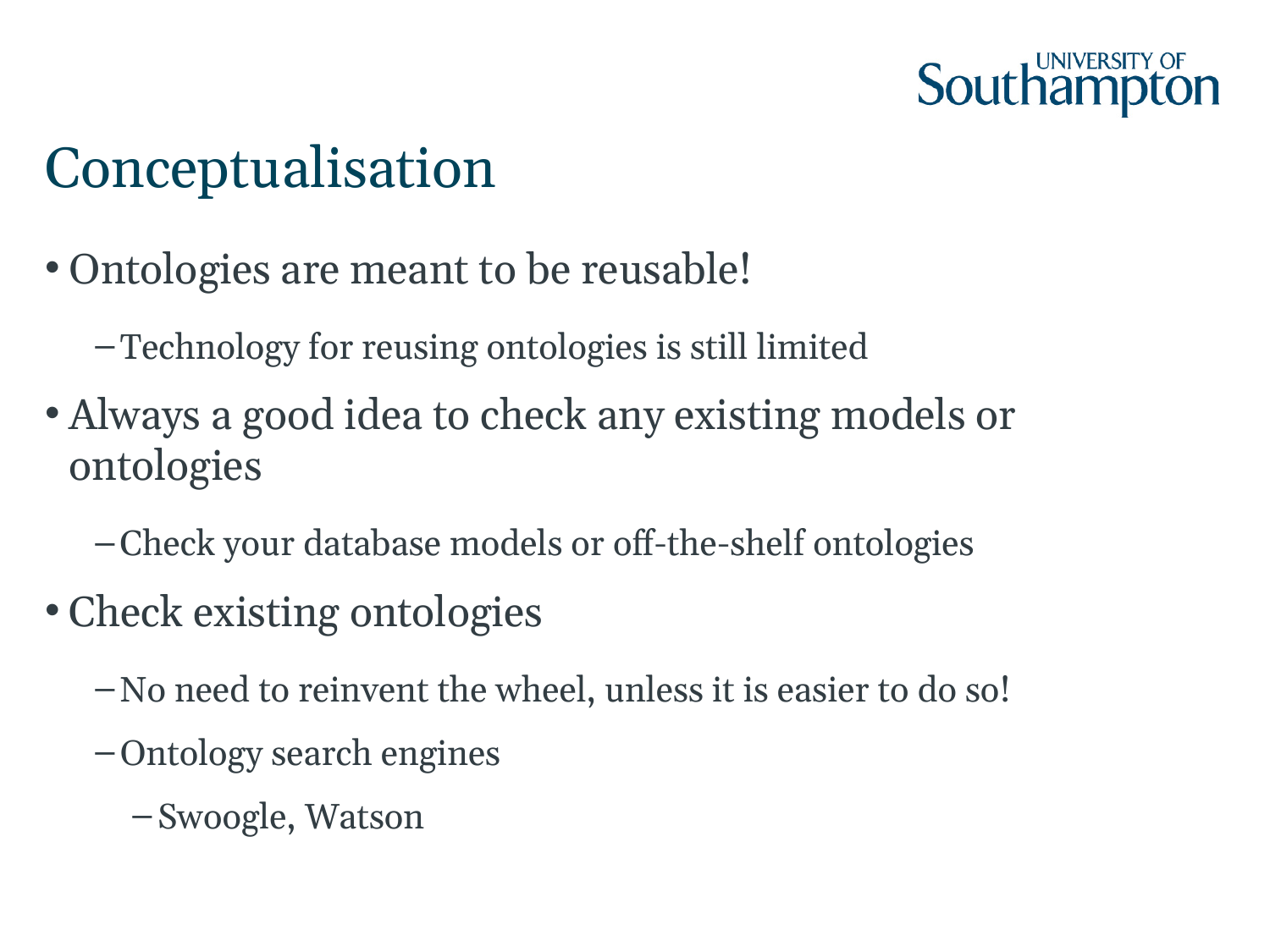

# Conceptualisation
Ontologies are meant to be reusable!
Technology for reusing ontologies is still limited
Always a good idea to check any existing models or ontologies
Check your database models or off-the-shelf ontologies
Check existing ontologies
No need to reinvent the wheel, unless it is easier to do so!
Ontology search engines
Swoogle, Watson